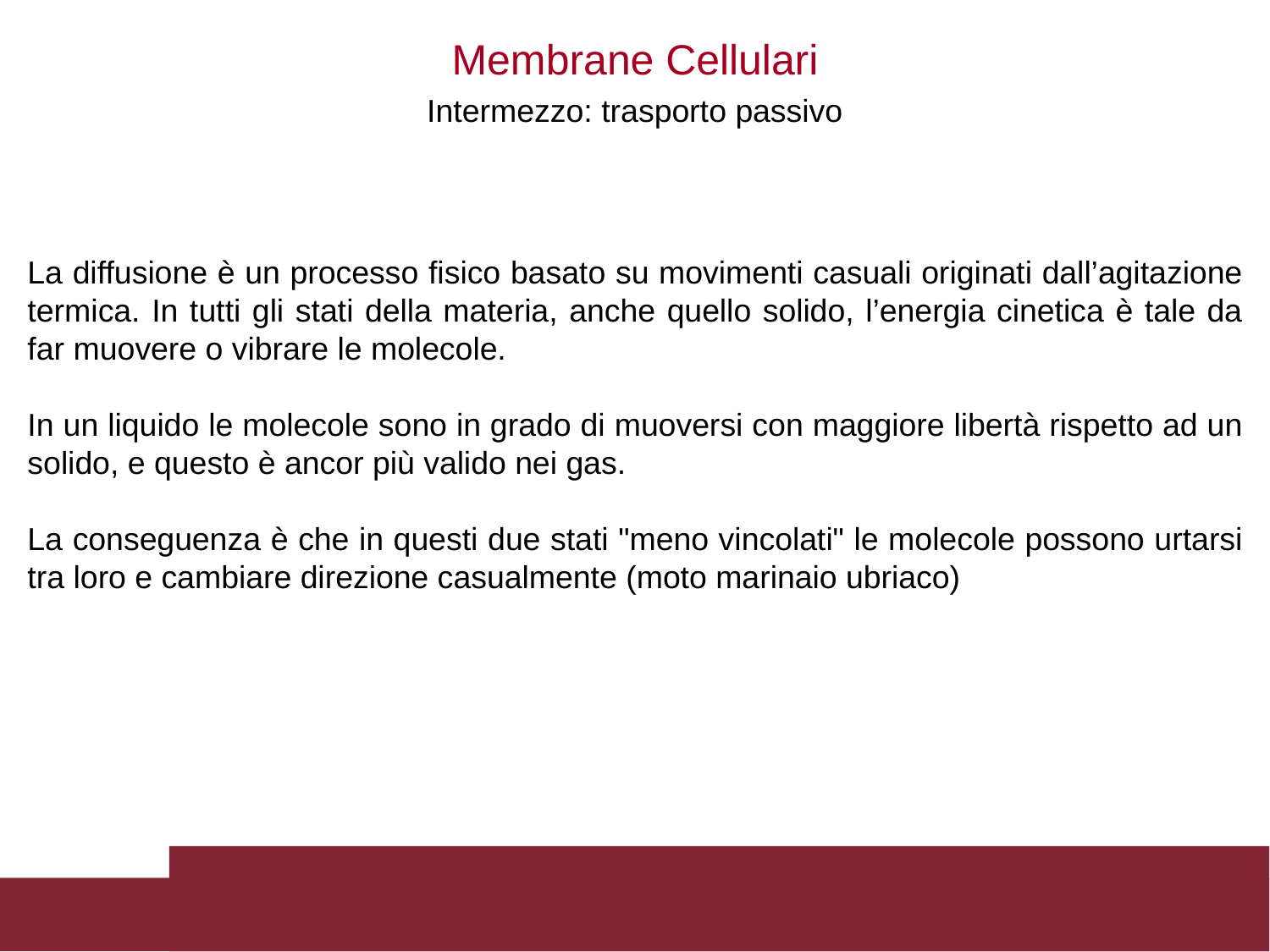

Membrane Cellulari
Intermezzo: trasporto passivo
La diffusione è un processo fisico basato su movimenti casuali originati dall’agitazione termica. In tutti gli stati della materia, anche quello solido, l’energia cinetica è tale da far muovere o vibrare le molecole.

In un liquido le molecole sono in grado di muoversi con maggiore libertà rispetto ad un solido, e questo è ancor più valido nei gas.

La conseguenza è che in questi due stati "meno vincolati" le molecole possono urtarsi tra loro e cambiare direzione casualmente (moto marinaio ubriaco)